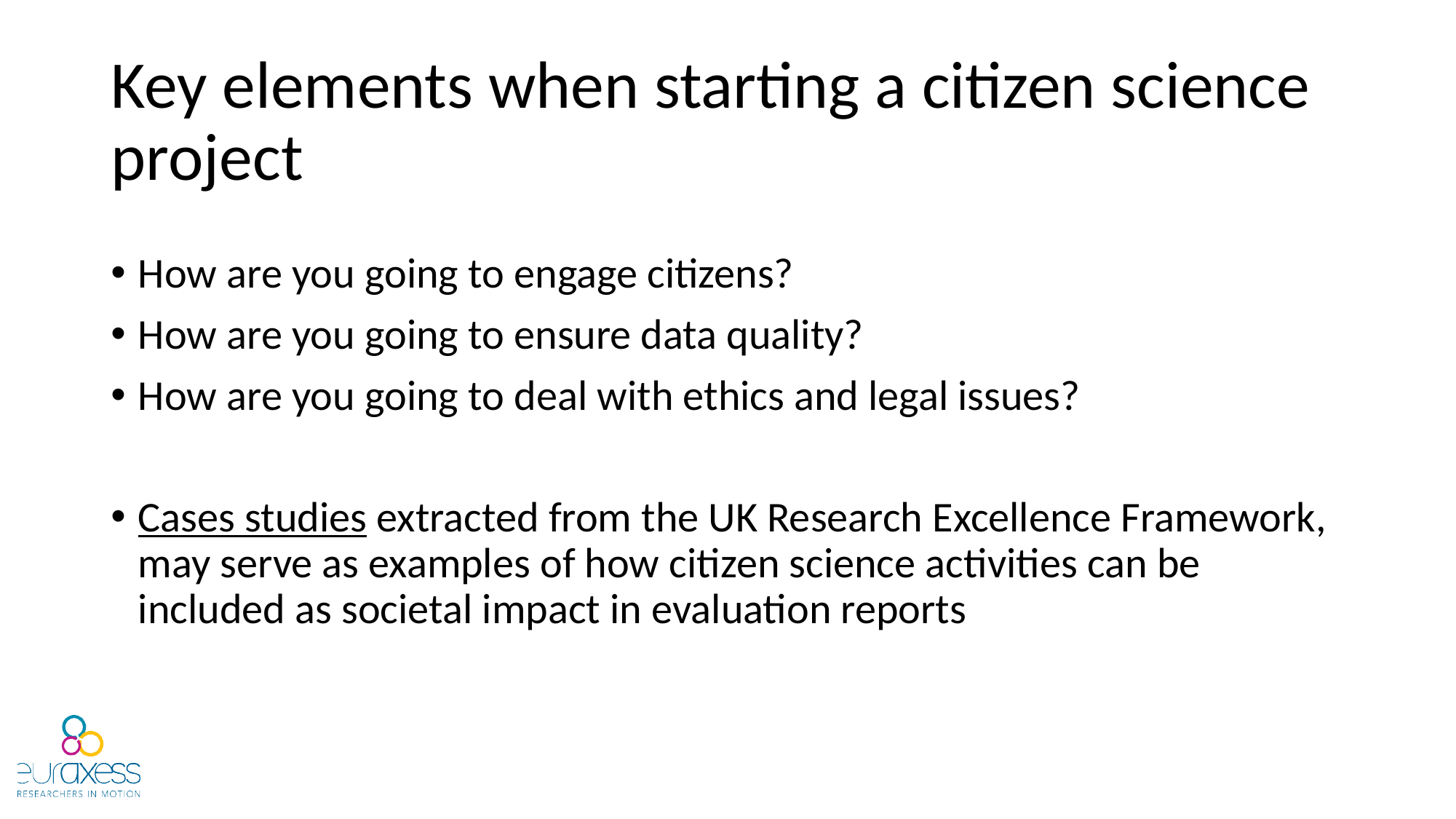

# Key elements when starting a citizen science project
How are you going to engage citizens?
How are you going to ensure data quality?
How are you going to deal with ethics and legal issues?

Cases studies extracted from the UK Research Excellence Framework, may serve as examples of how citizen science activities can be included as societal impact in evaluation reports